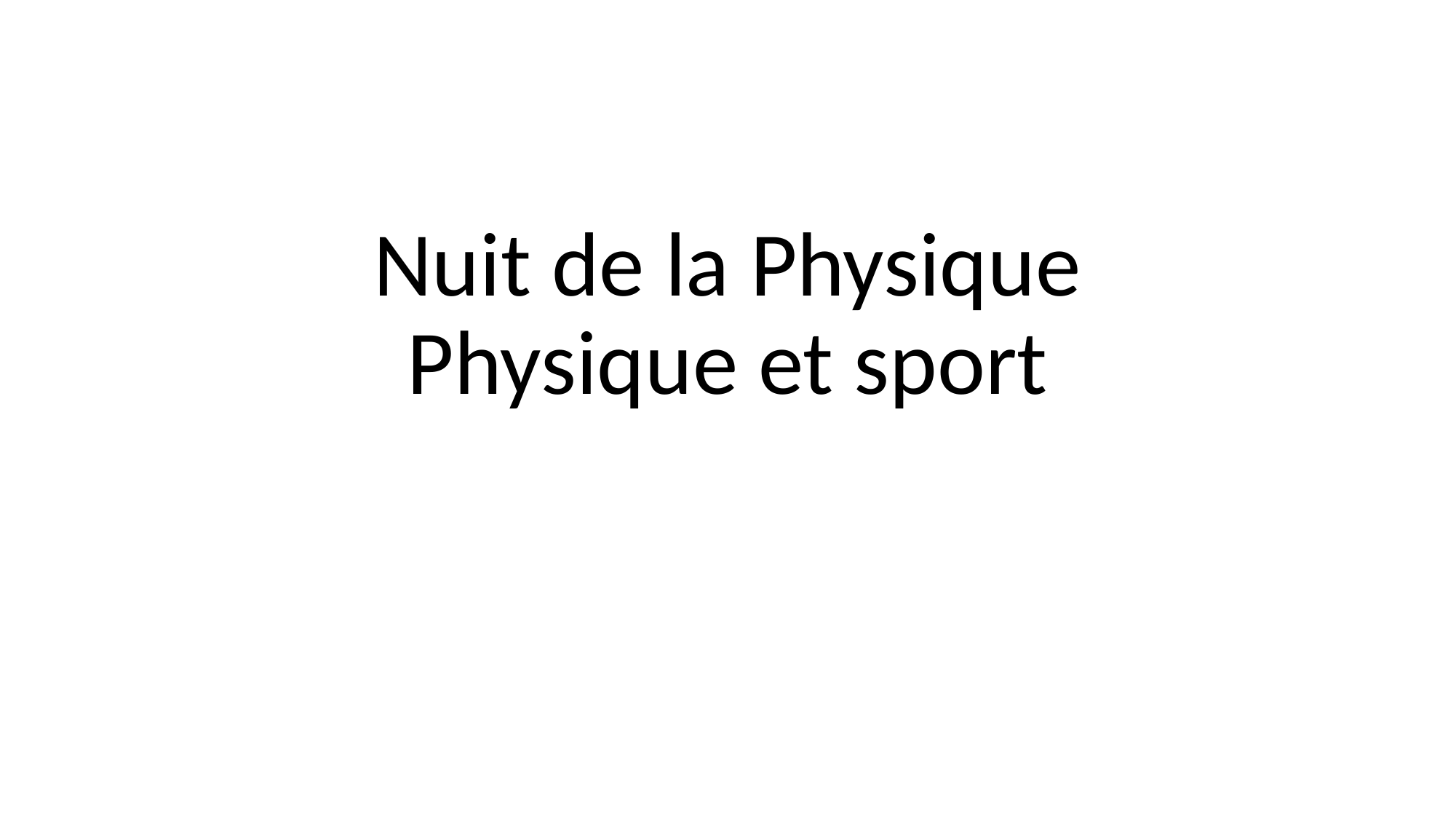

# Nuit de la Physique Physique et sport